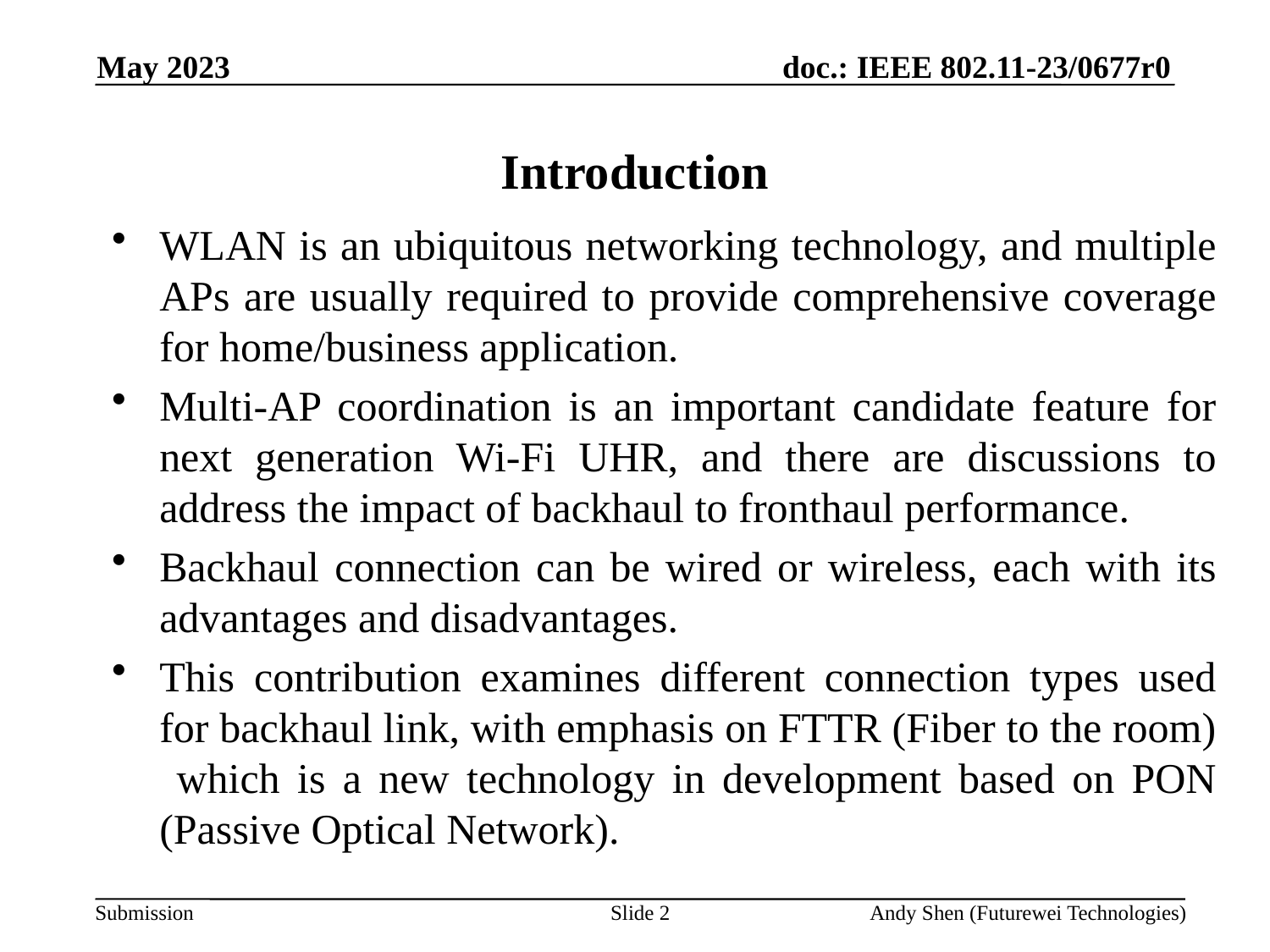

May 2023
# Introduction
WLAN is an ubiquitous networking technology, and multiple APs are usually required to provide comprehensive coverage for home/business application.
Multi-AP coordination is an important candidate feature for next generation Wi-Fi UHR, and there are discussions to address the impact of backhaul to fronthaul performance.
Backhaul connection can be wired or wireless, each with its advantages and disadvantages.
This contribution examines different connection types used for backhaul link, with emphasis on FTTR (Fiber to the room)  which is a new technology in development based on PON (Passive Optical Network).

Slide 2
Andy Shen (Futurewei Technologies)